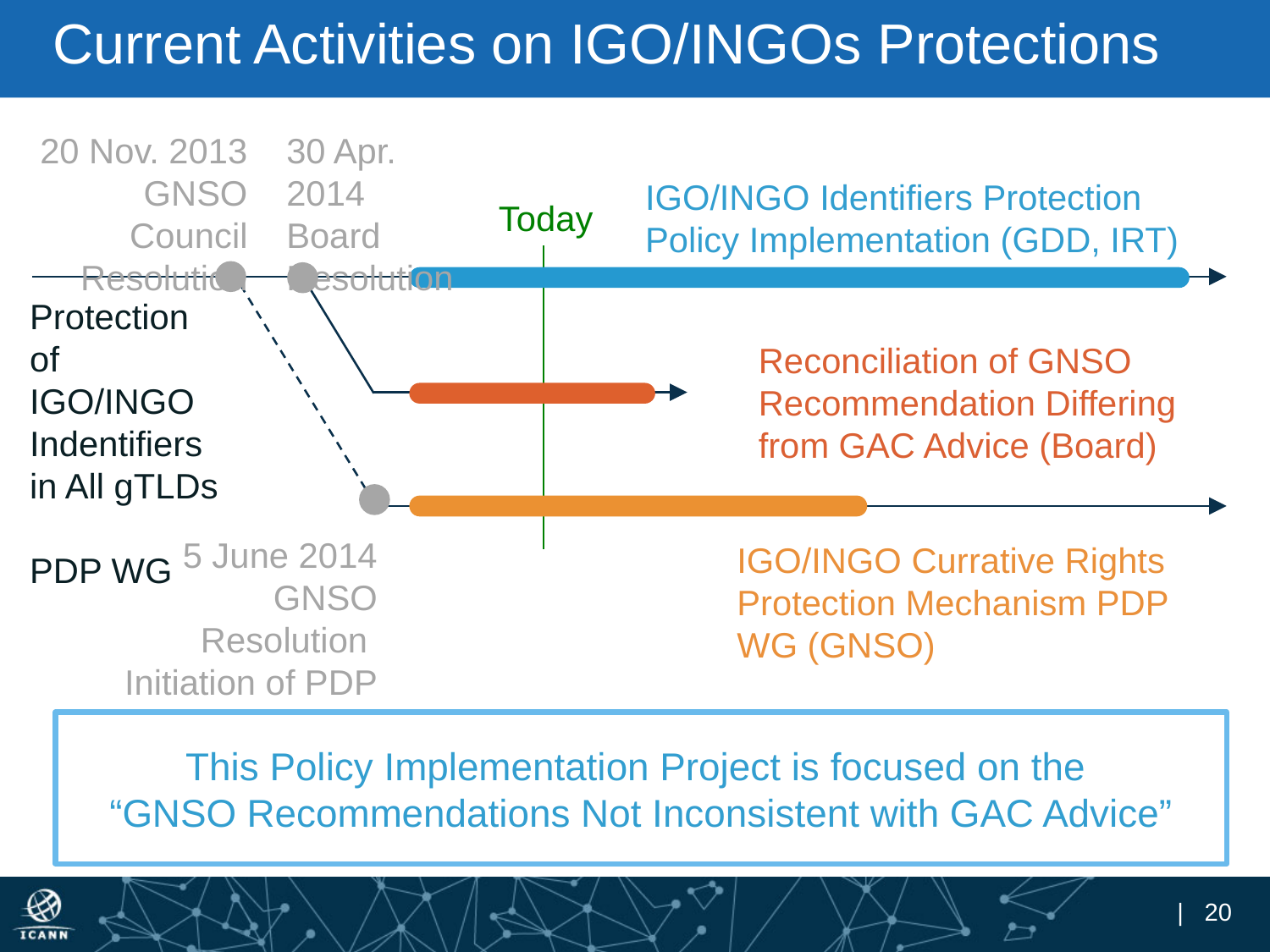

# Current Activities on IGO/INGOs Protections
20 Nov. 2013
GNSO Council Resolution
30 Apr. 2014
Board
Resolution
IGO/INGO Identifiers Protection Policy Implementation (GDD, IRT)
Today

Protection of IGO/INGO Indentifiers
in All gTLDs
PDP WG
Reconciliation of GNSO Recommendation Differing from GAC Advice (Board)

5 June 2014
GNSO Resolution
Initiation of PDP
IGO/INGO Currative Rights Protection Mechanism PDP WG (GNSO)

This Policy Implementation Project is focused on the
“GNSO Recommendations Not Inconsistent with GAC Advice”